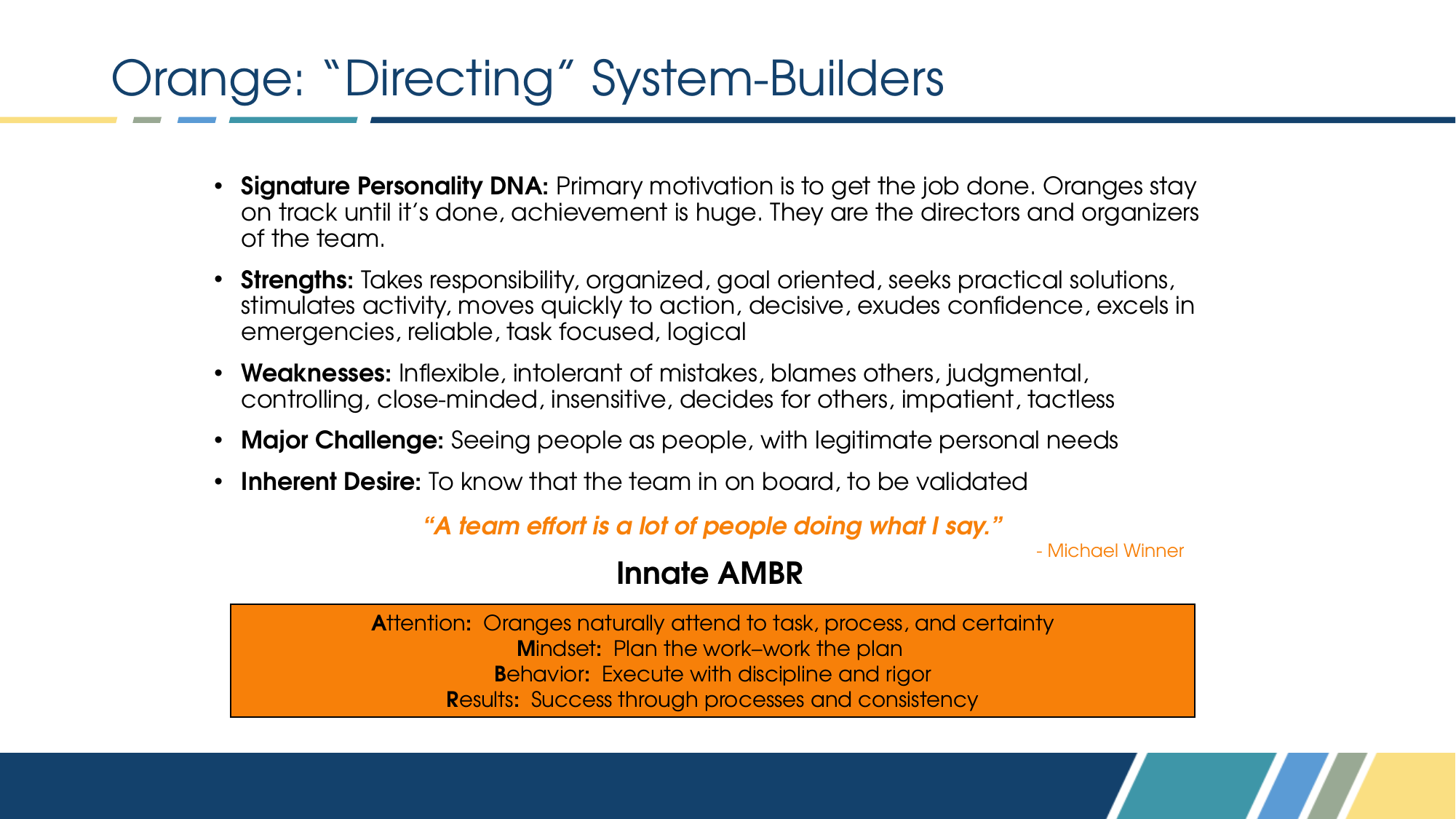

# Orange: “Directing” System-Builders
Signature Personality DNA: Primary motivation is to get the job done. Oranges stay on track until it’s done, achievement is huge. They are the directors and organizers of the team.
Strengths: Takes responsibility, organized, goal oriented, seeks practical solutions, stimulates activity, moves quickly to action, decisive, exudes confidence, excels in emergencies, reliable, task focused, logical
Weaknesses: Inflexible, intolerant of mistakes, blames others, judgmental, controlling, close-minded, insensitive, decides for others, impatient, tactless
Major Challenge: Seeing people as people, with legitimate personal needs
Inherent Desire: To know that the team in on board, to be validated

“A team effort is a lot of people doing what I say.”
- Michael Winner
Innate AMBR
Attention:  Oranges naturally attend to task, process, and certainty
Mindset:  Plan the work–work the plan
Behavior:  Execute with discipline and rigor
Results:  Success through processes and consistency